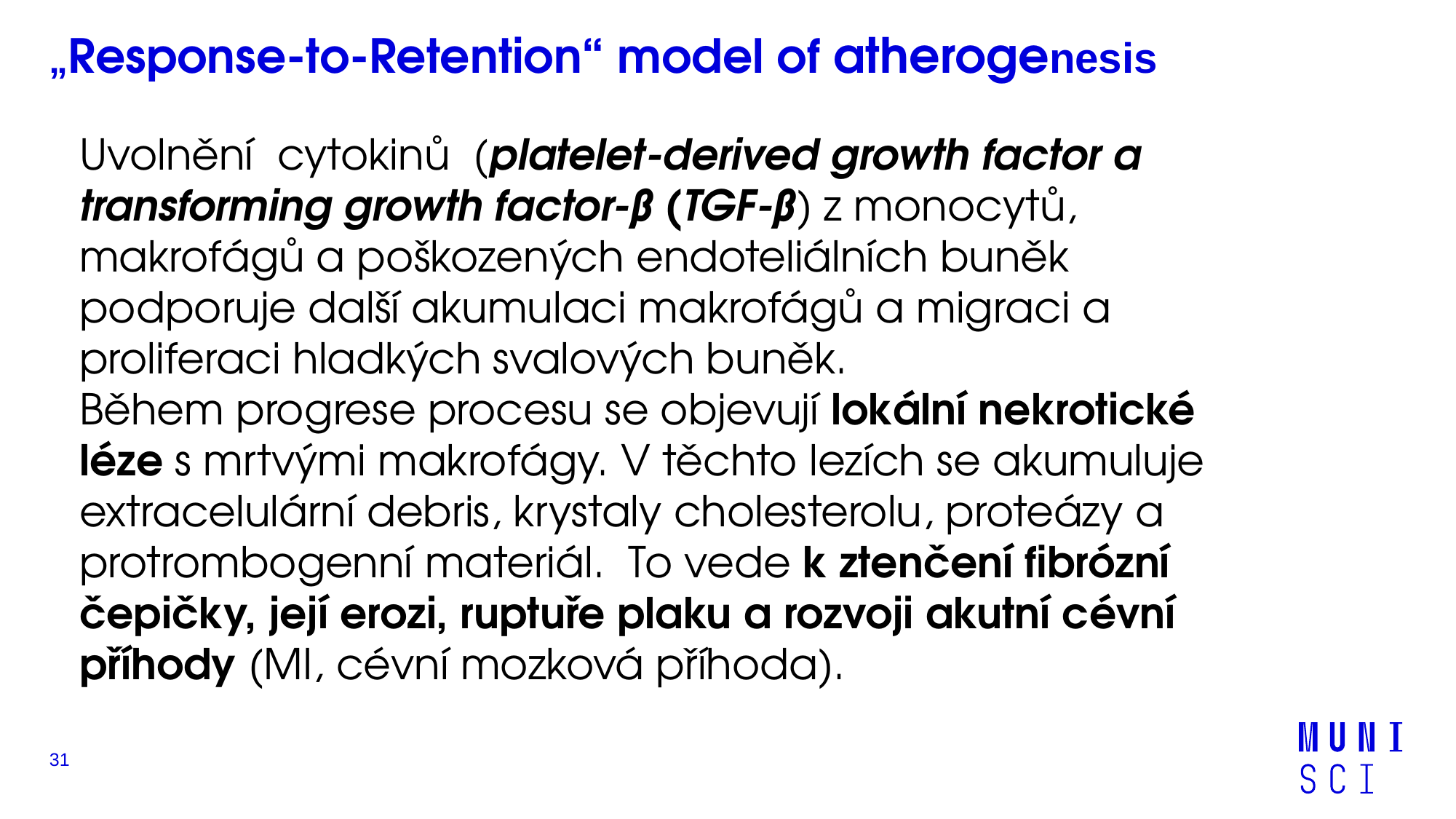

# „Response-to-Retention“ model of atherogenesis

Uvolnění  cytokinů  (platelet-derived growth factor a transforming growth factor-β (TGF-β) z monocytů, makrofágů a poškozených endoteliálních buněk  podporuje další akumulaci makrofágů a migraci a proliferaci hladkých svalových buněk.
Během progrese procesu se objevují lokální nekrotické léze s mrtvými makrofágy. V těchto lezích se akumuluje extracelulární debris, krystaly cholesterolu, proteázy a protrombogenní materiál.  To vede k ztenčení fibrózní čepičky, její erozi, ruptuře plaku a rozvoji akutní cévní příhody (MI, cévní mozková příhoda).
31